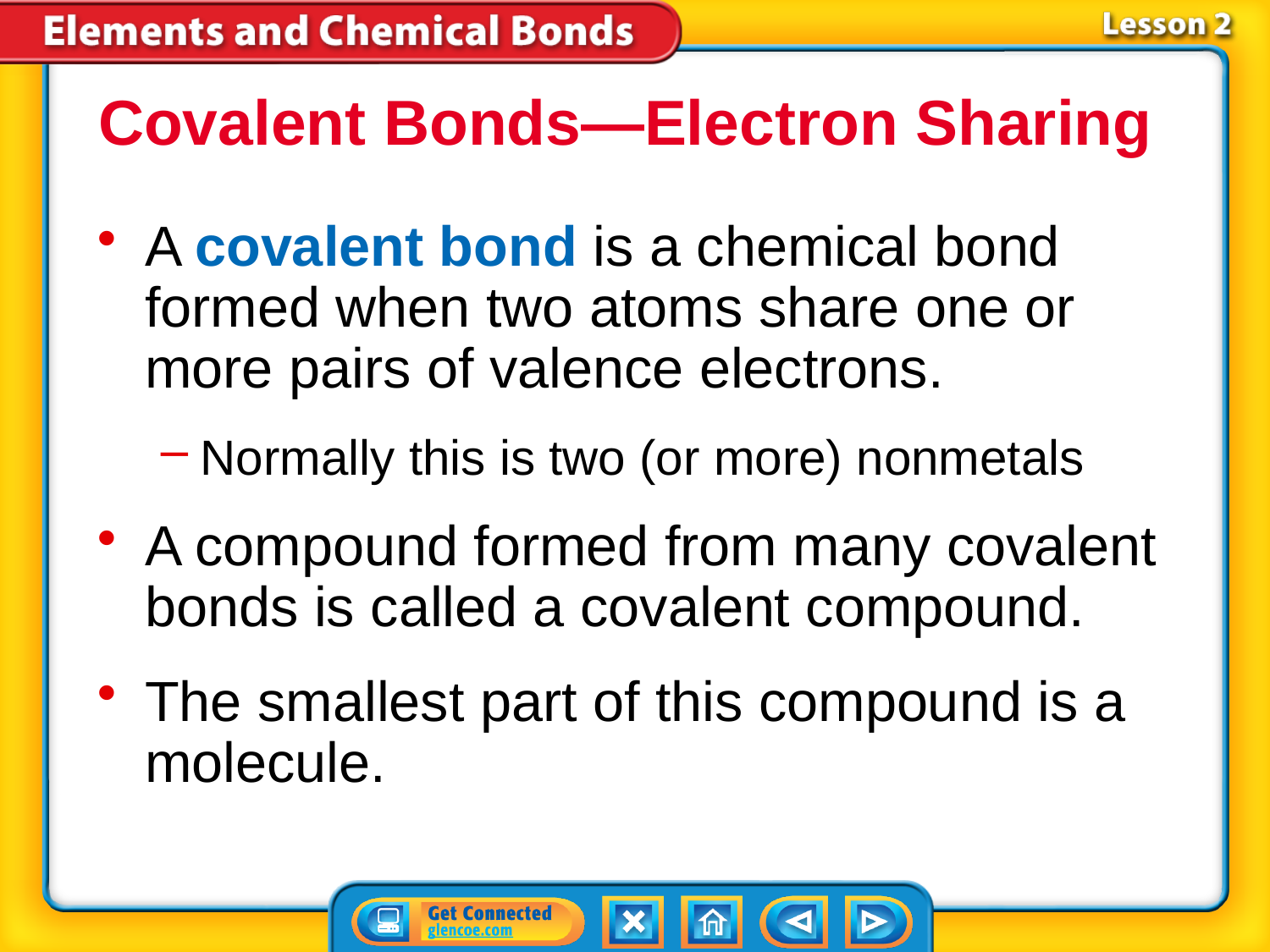

Covalent Bonds—Electron Sharing
A covalent bond is a chemical bond formed when two atoms share one or more pairs of valence electrons.
Normally this is two (or more) nonmetals
A compound formed from many covalent bonds is called a covalent compound.
The smallest part of this compound is a molecule.
# Lesson 2-2